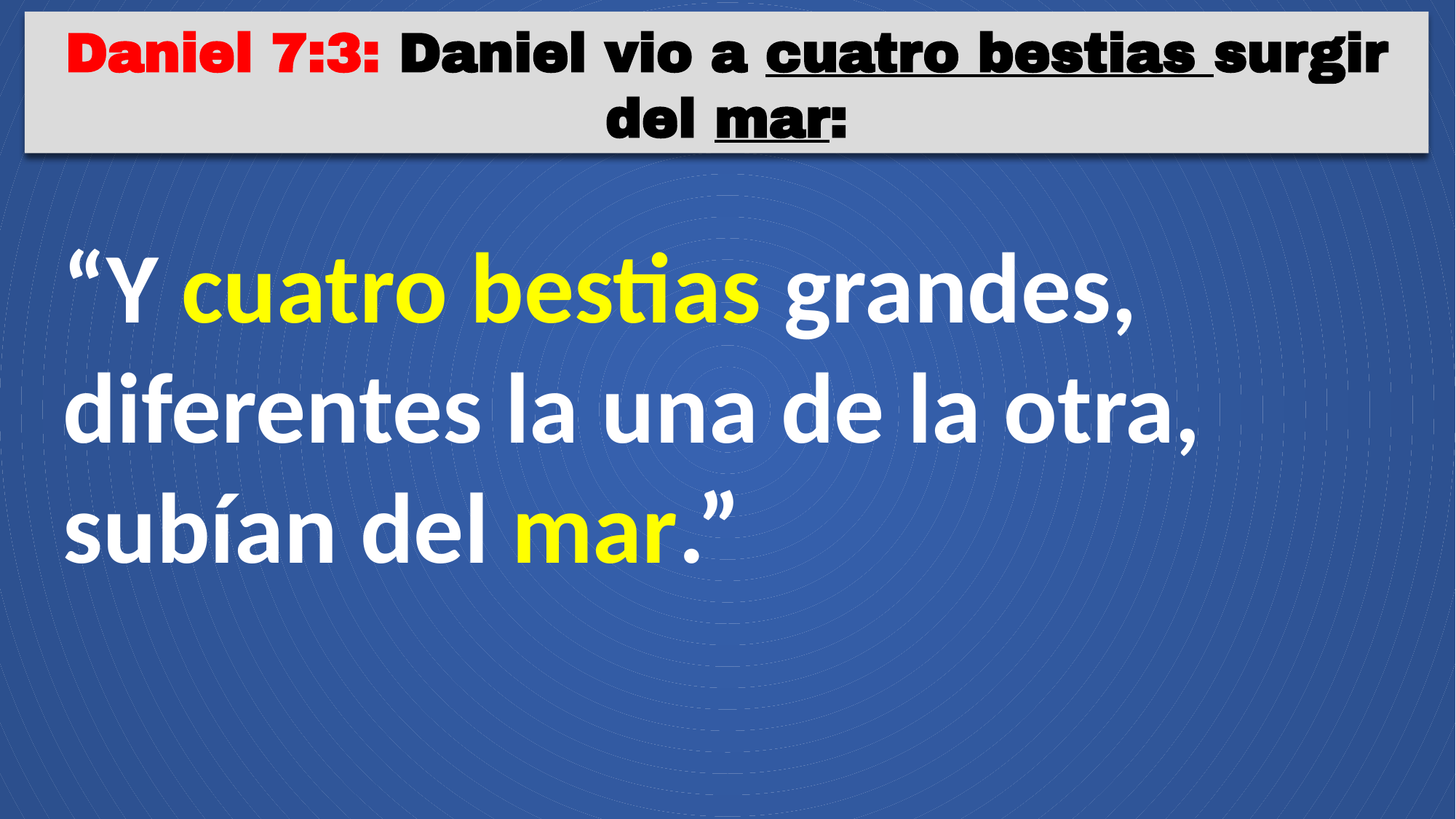

Daniel 7:3: Daniel vio a cuatro bestias surgir del mar:
“Y cuatro bestias grandes, diferentes la una de la otra, subían del mar.”